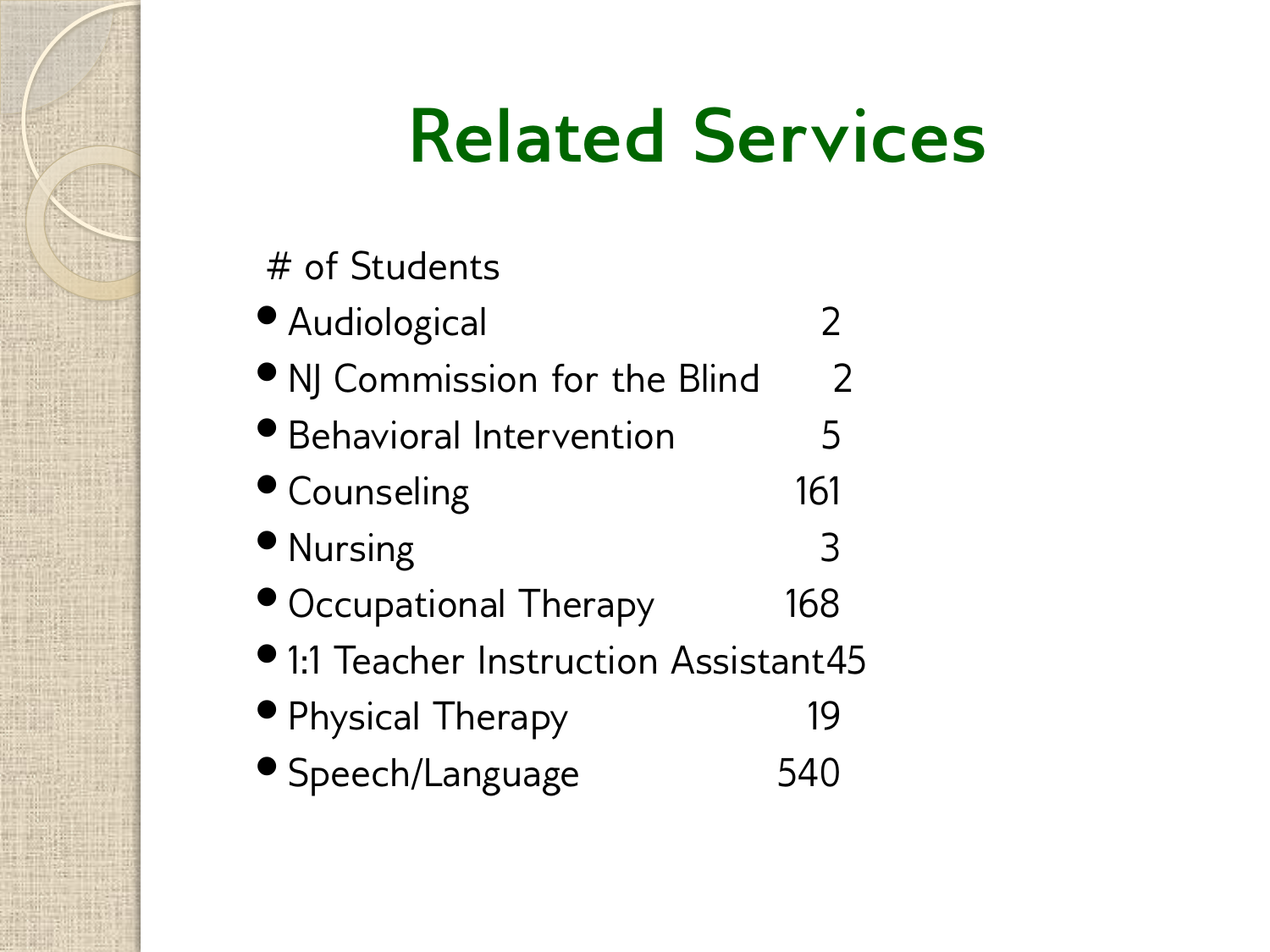

# Related Services
	 # of Students
Audiological 	 2
NJ Commission for the Blind	2
Behavioral Intervention	5
Counseling	161
Nursing	3
Occupational Therapy	168
1:1 Teacher Instruction Assistant	45
Physical Therapy	19
Speech/Language	540